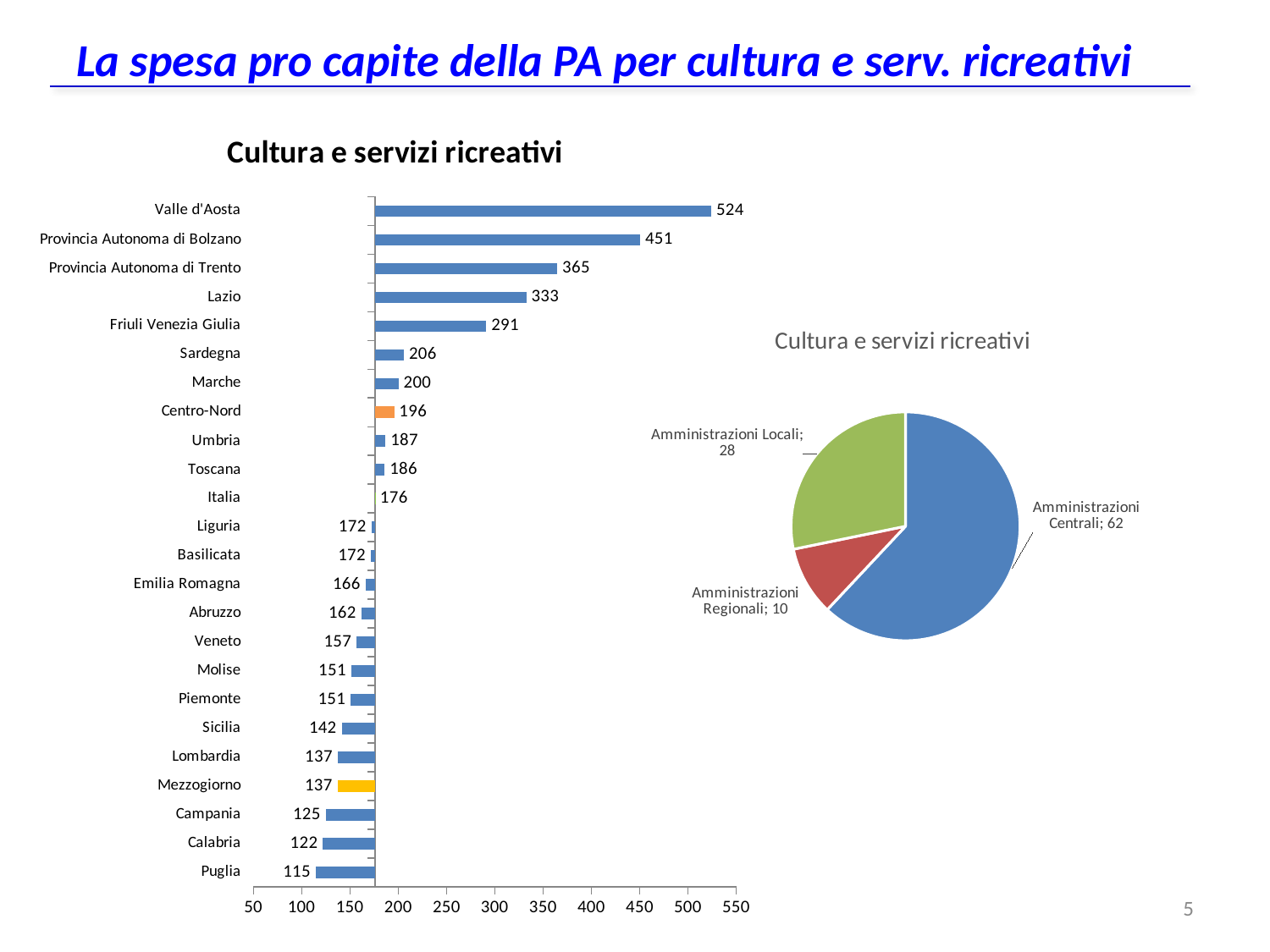

# La spesa pro capite della PA per cultura e serv. ricreativi

### Chart: Cultura e servizi ricreativi

| Category | 00008 - Cultura e servizi ricreativi |
|---|---|
| Puglia | 114.78614098151408 |
| Calabria | 122.03947465793695 |
| Campania | 124.9055942563928 |
| Mezzogiorno | 137.1877173169365 |
| Lombardia | 137.457529547205 |
| Sicilia | 141.5666749491106 |
| Piemonte | 150.8540098543071 |
| Molise | 151.4858366698265 |
| Veneto | 156.90433673009989 |
| Abruzzo | 161.9864667523412 |
| Emilia Romagna | 166.2275256495666 |
| Basilicata | 171.66873178446474 |
| Liguria | 172.34529458120676 |
| Italia | 176.04400173148161 |
| Toscana | 186.05078319142757 |
| Umbria | 186.7423086023949 |
| Centro-Nord | 195.8243110199177 |
| Marche | 200.36446226411917 |
| Sardegna | 206.0697029102203 |
| Friuli Venezia Giulia | 291.3255683997339 |
| Lazio | 332.7366396683494 |
| Provincia Autonoma di Trento | 364.852611520011 |
| Provincia Autonoma di Bolzano | 450.7327395628025 |
| Valle d'Aosta | 524.312161293842 |

### Chart:

| Category | Cultura e servizi ricreativi |
|---|---|
| Amministrazioni Centrali | 61.98950614832436 |
| Amministrazioni Regionali | 9.791599934817162 |
| Amministrazioni Locali | 28.218893916858484 |
5